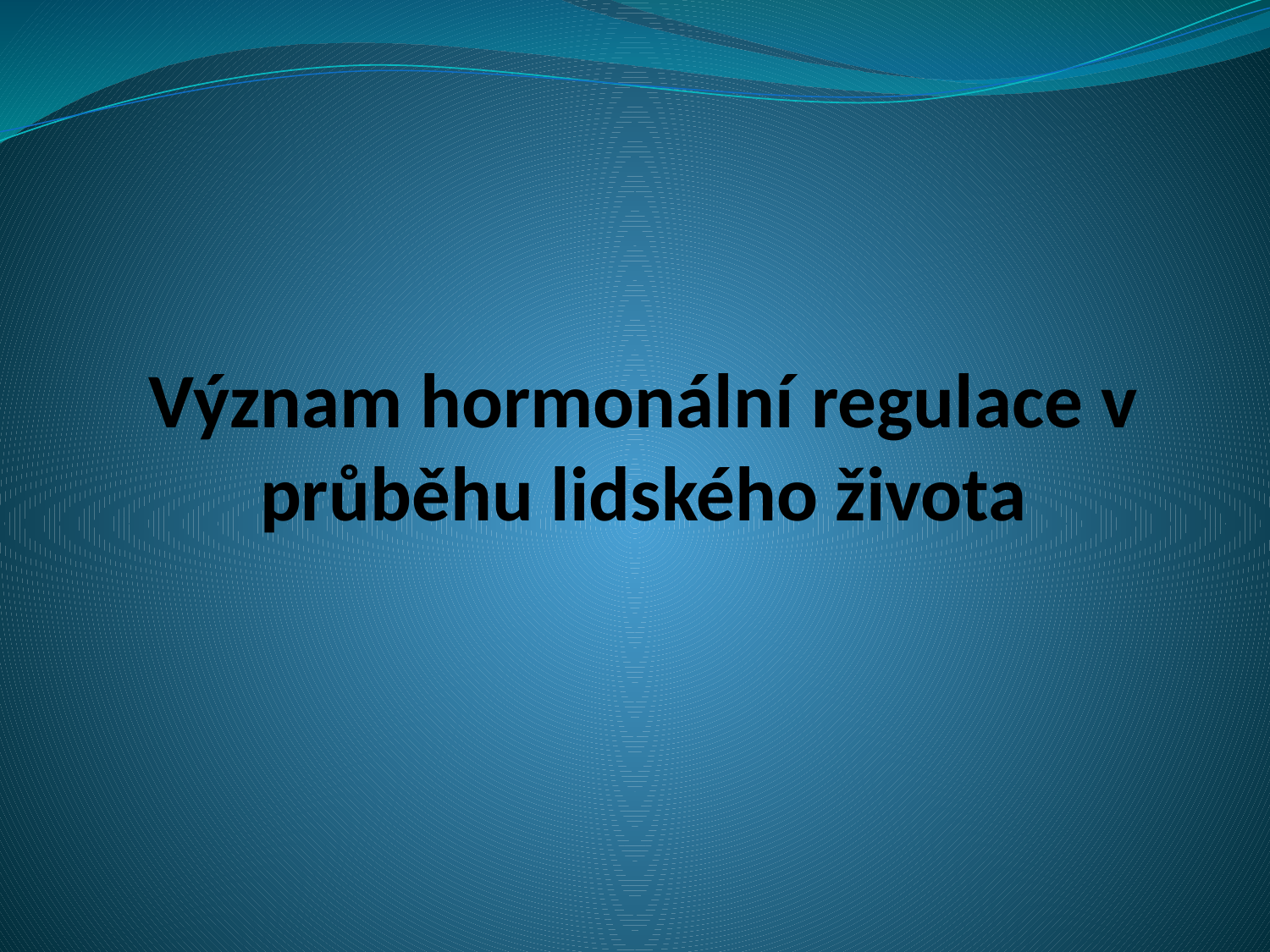

# Význam hormonální regulace v průběhu lidského života